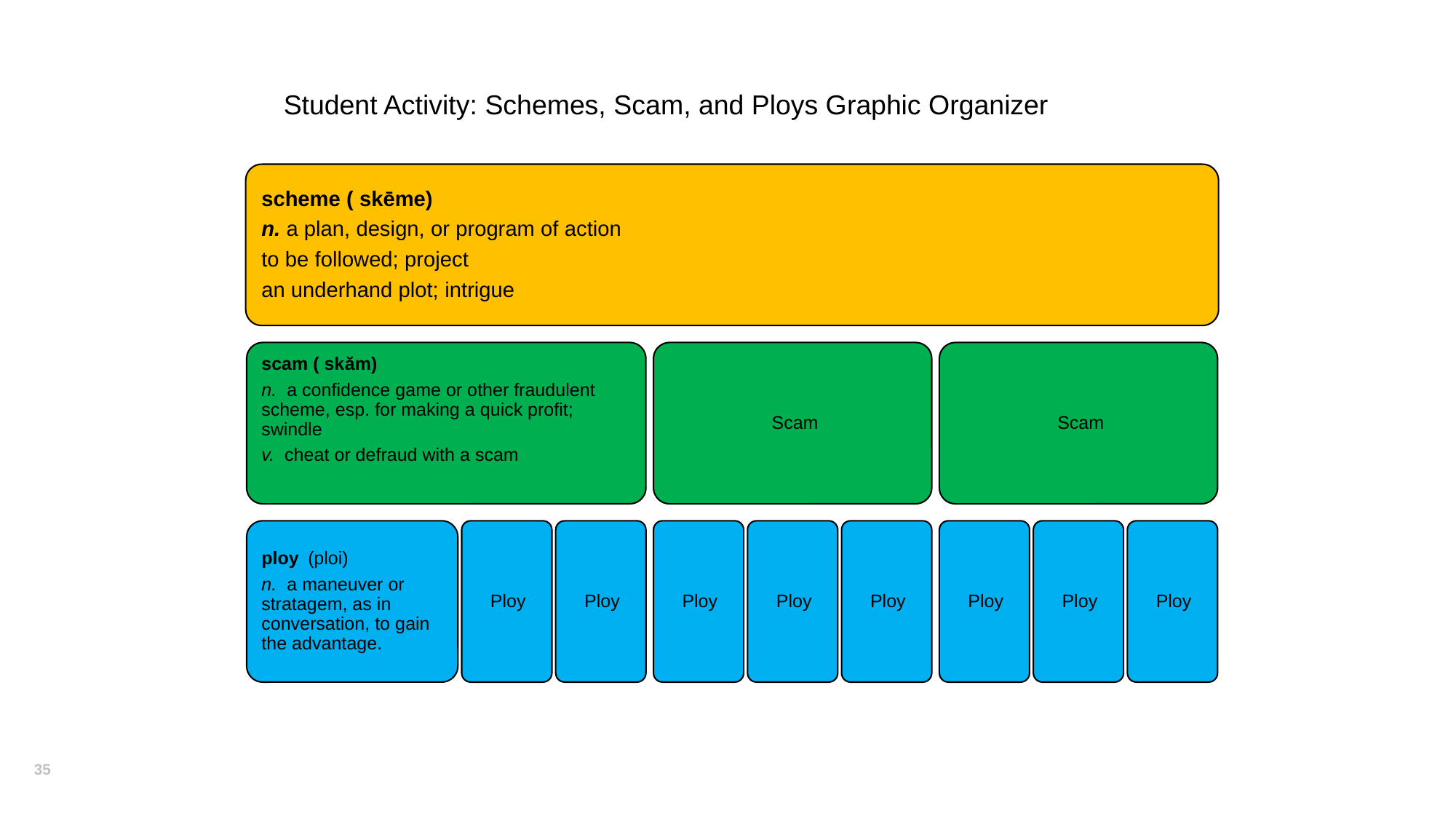

Student Activity: Schemes, Scam, and Ploys Graphic Organizer
scheme ( skēme)
n. a plan, design, or program of action
to be followed; project
an underhand plot; intrigue
scam ( skăm)
n.  a confidence game or other fraudulent scheme, esp. for making a quick profit; swindle
v.  cheat or defraud with a scam

ploy (ploi)
n.  a maneuver or stratagem, as in conversation, to gain the advantage.
Ploy
Ploy
Scam
Ploy
Ploy
Ploy
Scam
Ploy
Ploy
Ploy
35